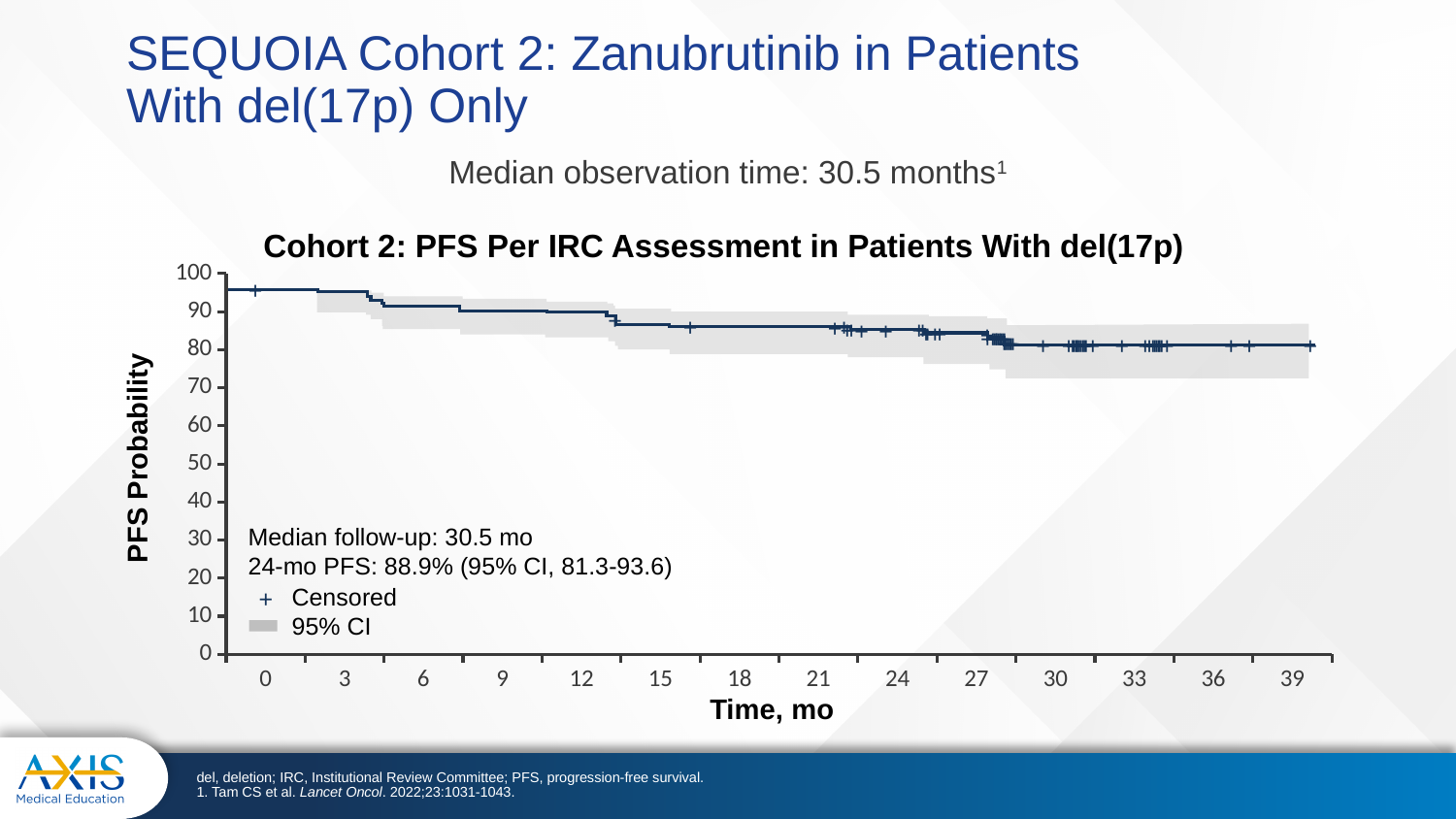

# SEQUOIA Cohort 2: Zanubrutinib in Patients With del(17p) Only
Median observation time: 30.5 months1
Cohort 2: PFS Per IRC Assessment in Patients With del(17p)

### Chart

| Category | Series 1 | Series 2 | Series 3 |
|---|---|---|---|
| 0 | None | None | None |
| 3 | None | None | None |
| 6 | None | None | None |
| 9 | None | None | None |
| 12 | None | None | None |
| 15 | None | None | None |
| 18 | None | None | None |
| 21 | None | None | None |
| 24 | None | None | None |
| 27 | None | None | None |
| 30 | None | None | None |
| 33 | None | None | None |
| 36 | None | None | None |
| 39 | None | None | None |
+

+
+
+
+
+
+
+
+
+
+
+
+
+
+
+
+
+
+
+
+
+
+
+
+
+
+
+
+
+
+
+
+
+
+
+
+
+
+
+
+
+
+
+
+
+
+
+
+
+
+
+
+
+
+
+
+
Median follow-up: 30.5 mo
24-mo PFS: 88.9% (95% CI, 81.3-93.6)
Censored
95% CI
+

Time, mo
PFS Probability
del, deletion; IRC, Institutional Review Committee; PFS, progression-free survival.
1. Tam CS et al. Lancet Oncol. 2022;23:1031-1043.